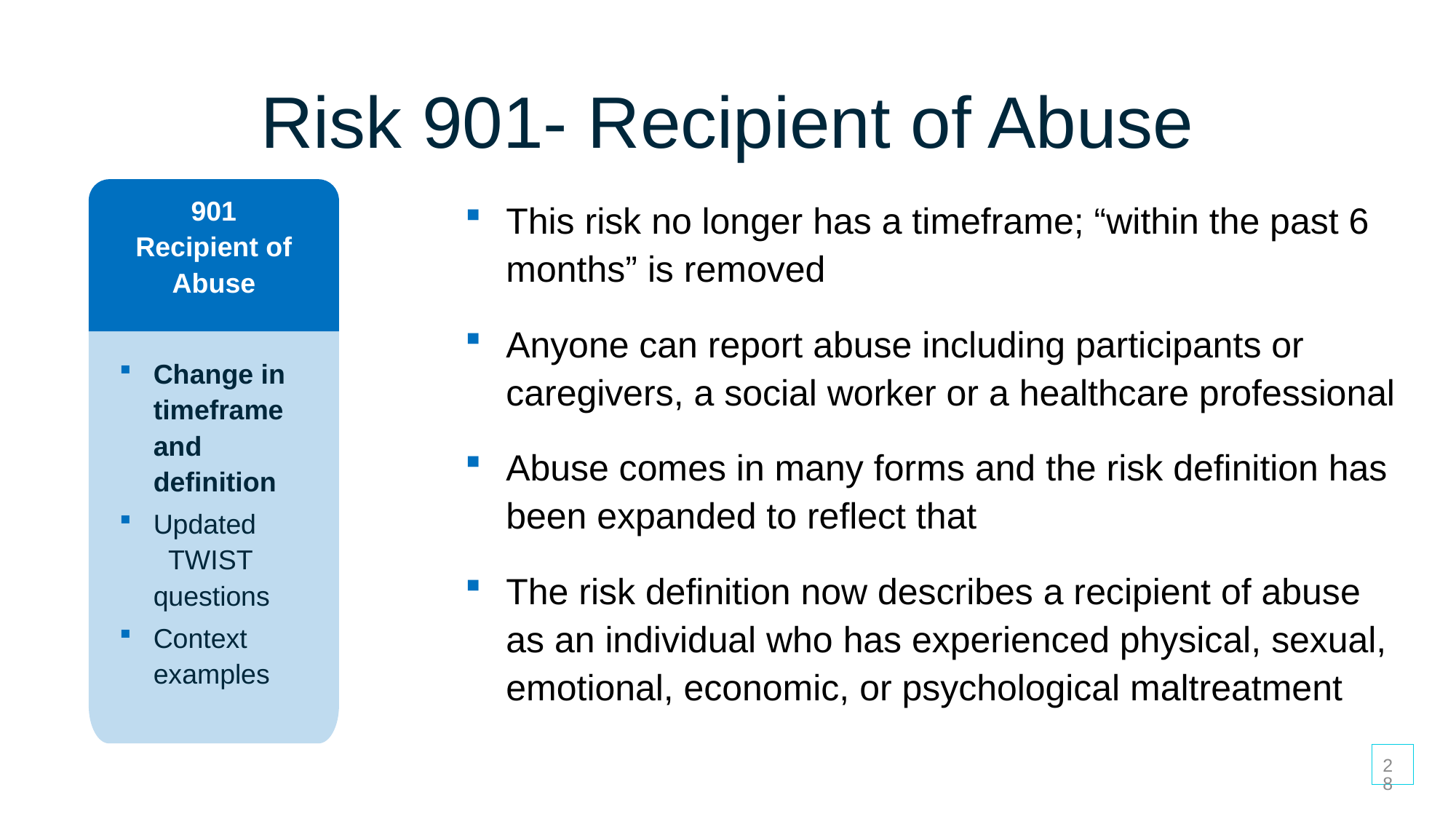

# Risk 901- Recipient of Abuse
901
Recipient of Abuse
This risk no longer has a timeframe; “within the past 6 months” is removed
Anyone can report abuse including participants or caregivers, a social worker or a healthcare professional
Abuse comes in many forms and the risk definition has been expanded to reflect that
The risk definition now describes a recipient of abuse as an individual who has experienced physical, sexual, emotional, economic, or psychological maltreatment
Change in timeframe and definition
Updated            TWIST questions
Context examples
28